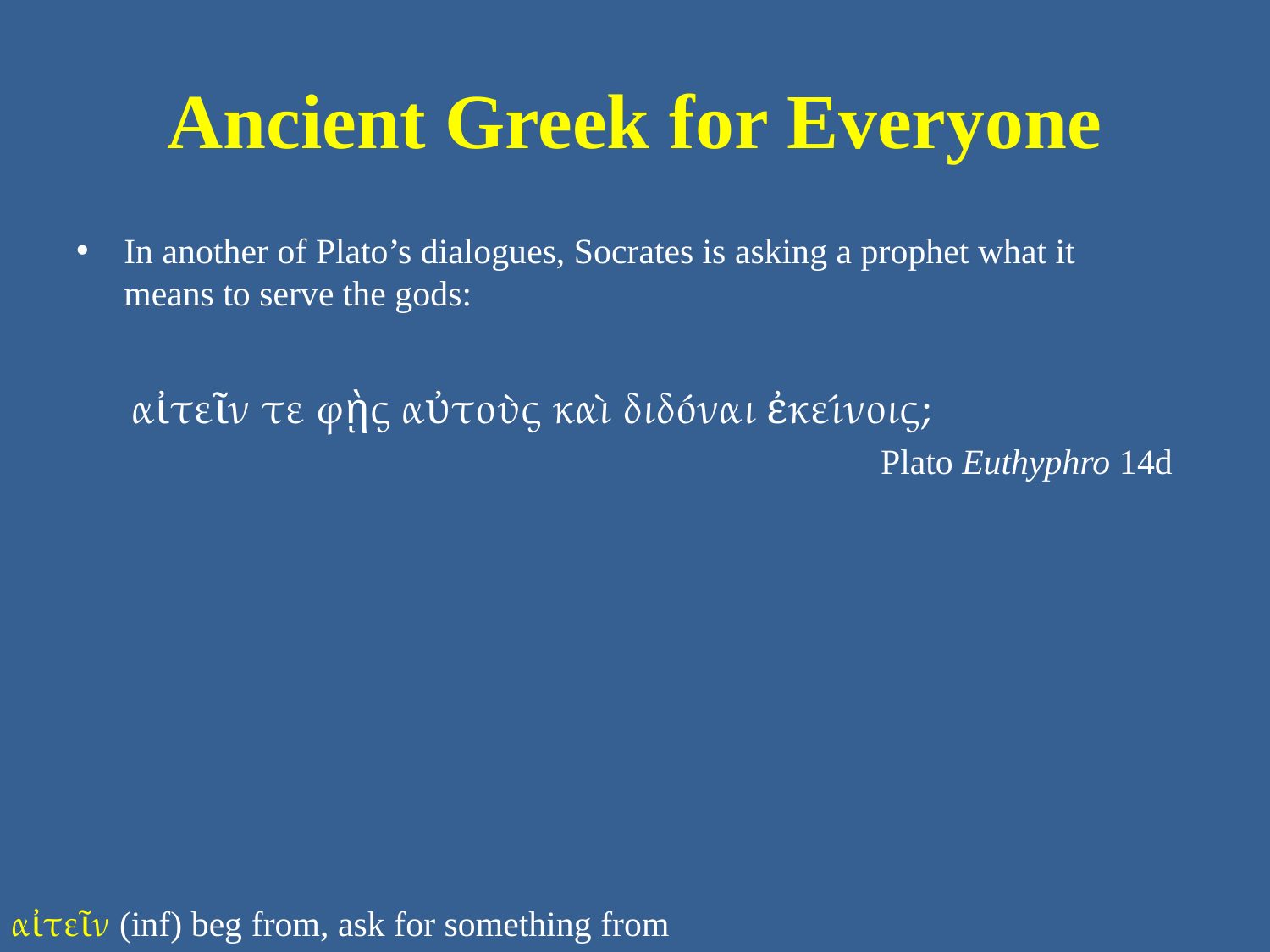

# Ancient Greek for Everyone
In another of Plato’s dialogues, Socrates is asking a prophet what it means to serve the gods:

αἰτεῖν τε φῂς αὐτοὺς καὶ διδόναι ἐκείνοις;
Plato Euthyphro 14d
αἰτεῖν (inf) beg from, ask for something from